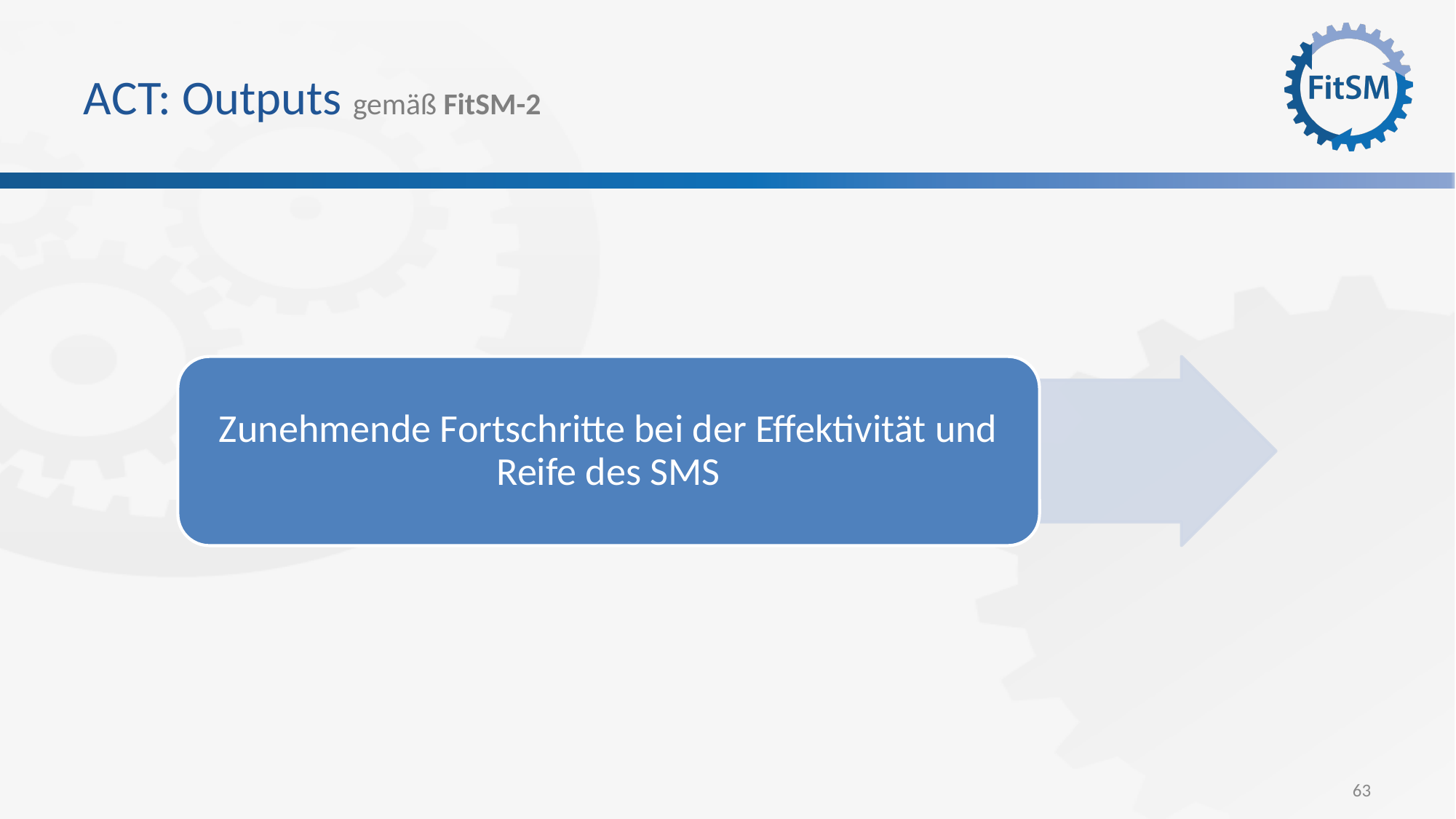

# ACT: Outputs gemäß FitSM-2

Zunehmende Fortschritte bei der Effektivität und Reife des SMS

63